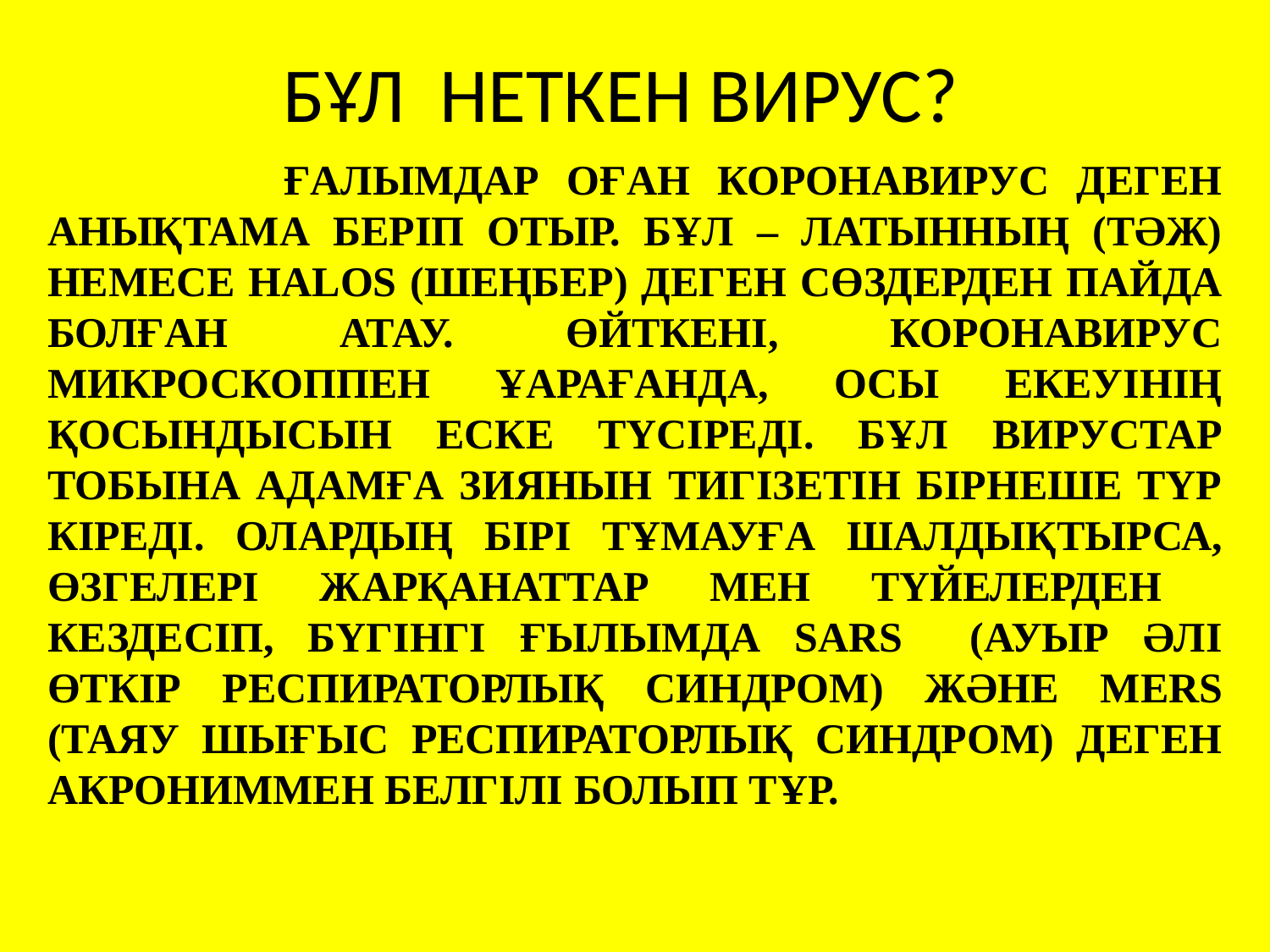

# БҰЛ  НЕТКЕН ВИРУС?
         ҒАЛЫМДАР ОҒАН КОРОНАВИРУС ДЕГЕН АНЫҚТАМА БЕРІП ОТЫР. БҰЛ – ЛАТЫННЫҢ (ТӘЖ) НЕМЕСЕ HALOS (ШЕҢБЕР) ДЕГЕН СӨЗДЕРДЕН ПАЙДА БОЛҒАН АТАУ. ӨЙТКЕНІ, КОРОНАВИРУС МИКРОСКОППЕН ҰАРАҒАНДА, ОСЫ ЕКЕУІНІҢ ҚОСЫНДЫСЫН ЕСКЕ ТҮСІРЕДІ. БҰЛ ВИРУСТАР ТОБЫНА АДАМҒА ЗИЯНЫН ТИГІЗЕТІН БІРНЕШЕ ТҮР КІРЕДІ. ОЛАРДЫҢ БІРІ ТҰМАУҒА ШАЛДЫҚТЫРСА, ӨЗГЕЛЕРІ ЖАРҚАНАТТАР МЕН ТҮЙЕЛЕРДЕН  КЕЗДЕСІП, БҮГІНГІ ҒЫЛЫМДА SARS  (АУЫР ӘЛІ ӨТКІР РЕСПИРАТОРЛЫҚ СИНДРОМ) ЖӘНЕ MERS (ТАЯУ ШЫҒЫС РЕСПИРАТОРЛЫҚ СИНДРОМ) ДЕГЕН АКРОНИММЕН БЕЛГІЛІ БОЛЫП ТҰР.